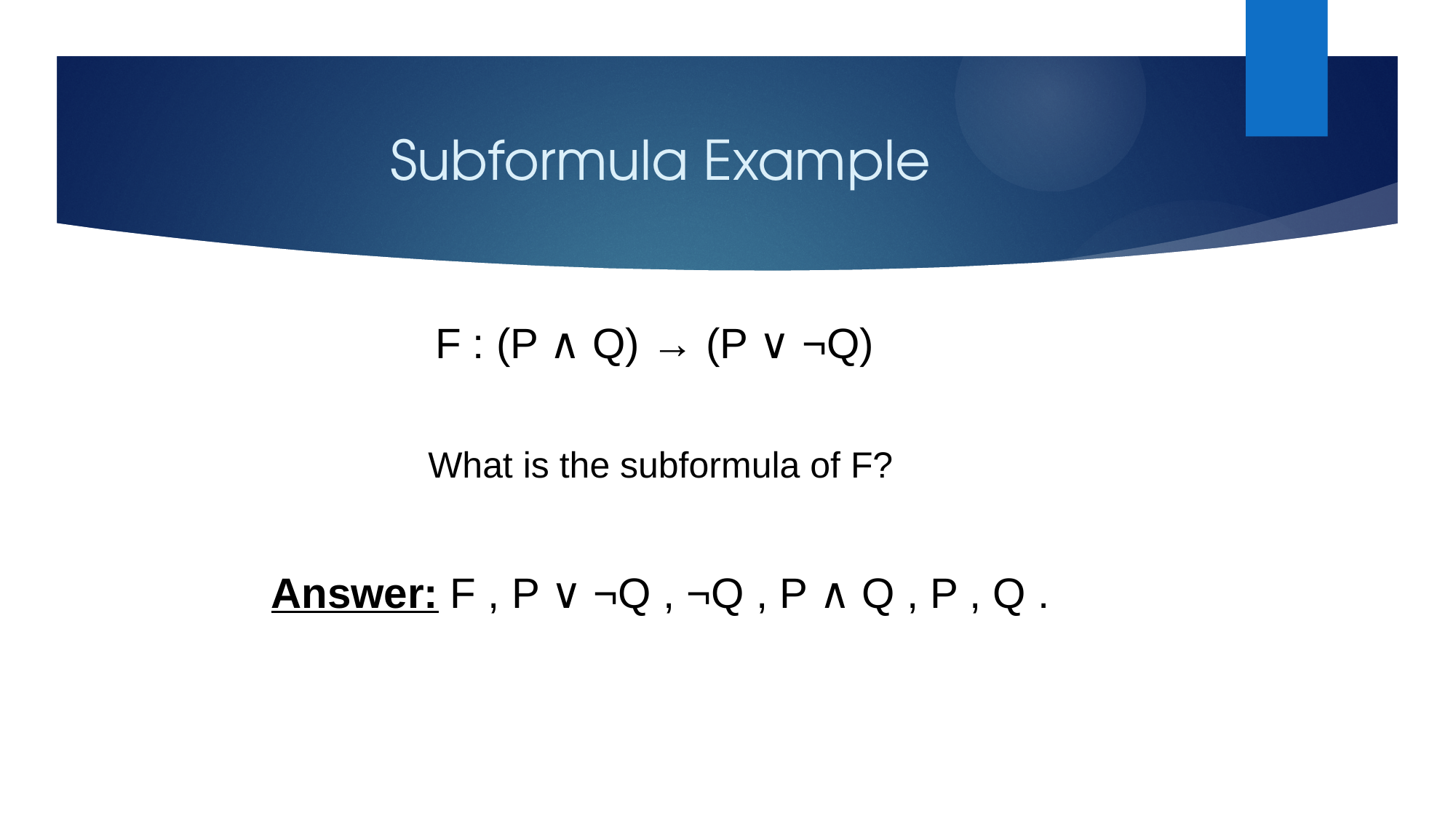

# Subformula Example
F : (P ∧ Q) → (P ∨ ¬Q)

What is the subformula of F?

Answer: F , P ∨ ¬Q , ¬Q , P ∧ Q , P , Q .